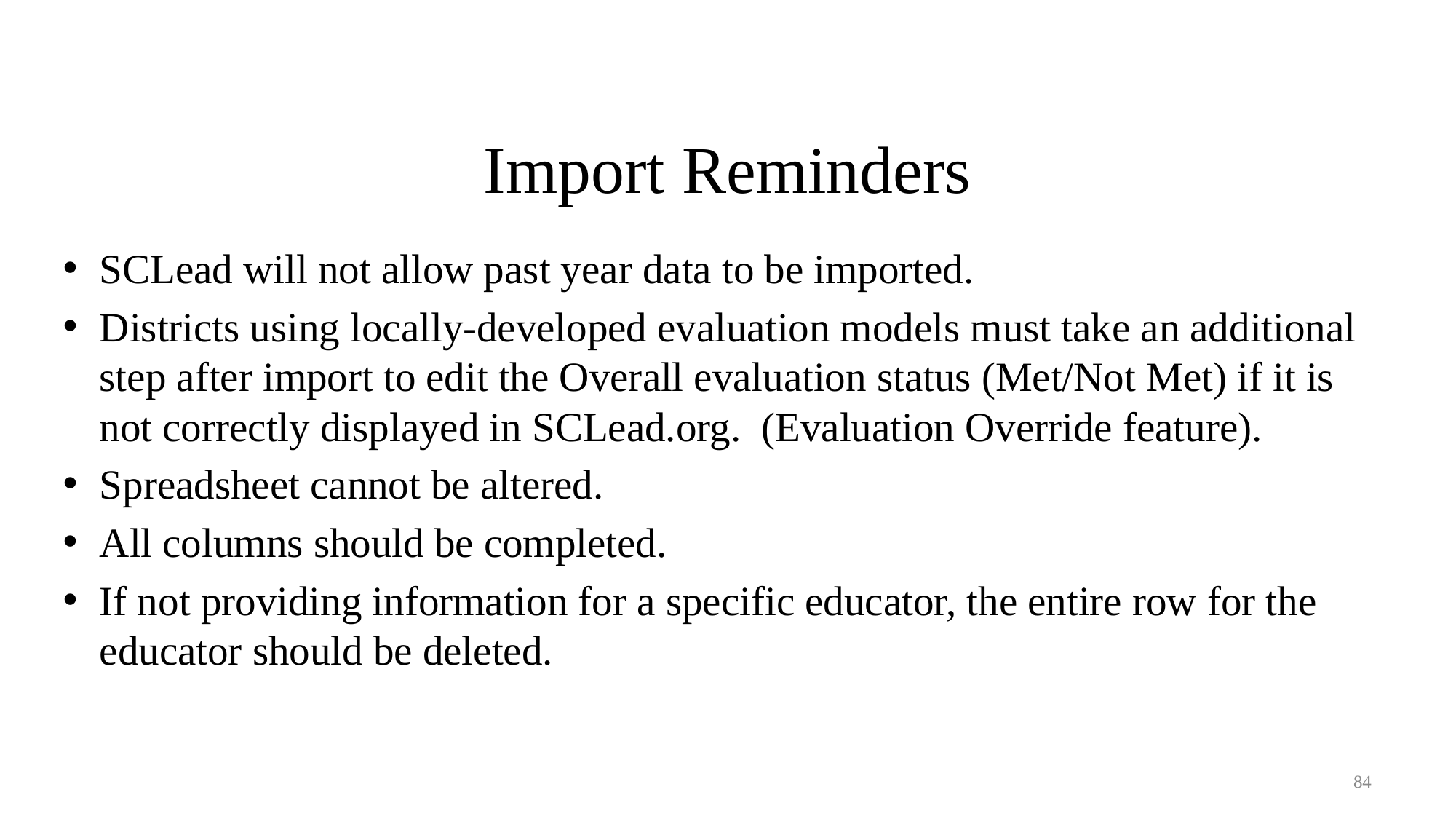

# Import Reminders
SCLead will not allow past year data to be imported.
Districts using locally-developed evaluation models must take an additional step after import to edit the Overall evaluation status (Met/Not Met) if it is not correctly displayed in SCLead.org.  (Evaluation Override feature).
Spreadsheet cannot be altered.
All columns should be completed.
If not providing information for a specific educator, the entire row for the educator should be deleted.

84